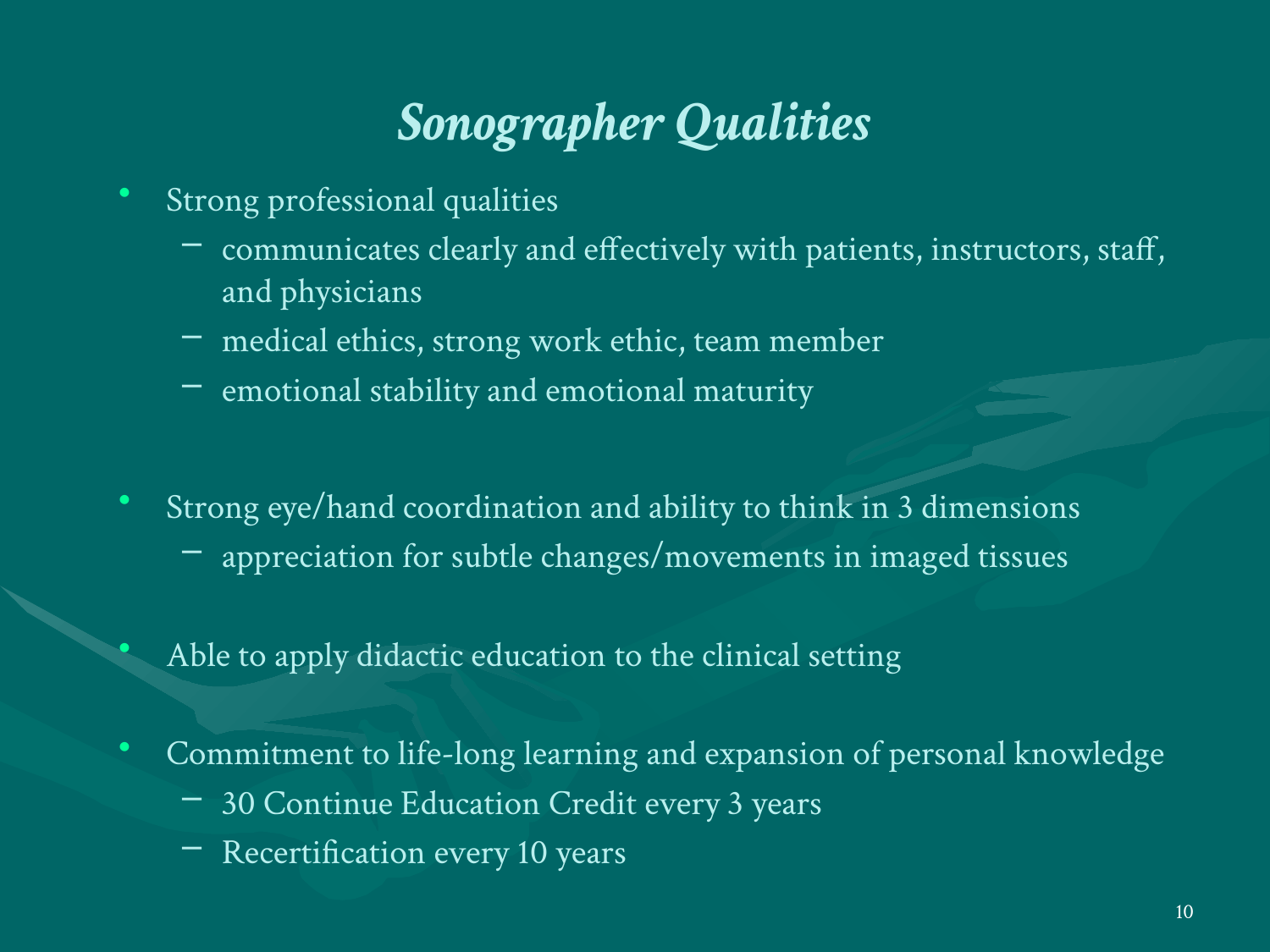

# Sonographer Qualities
Strong professional qualities
communicates clearly and effectively with patients, instructors, staff, and physicians
medical ethics, strong work ethic, team member
emotional stability and emotional maturity

Strong eye/hand coordination and ability to think in 3 dimensions
appreciation for subtle changes/movements in imaged tissues

Able to apply didactic education to the clinical setting

Commitment to life-long learning and expansion of personal knowledge
30 Continue Education Credit every 3 years
Recertification every 10 years
10